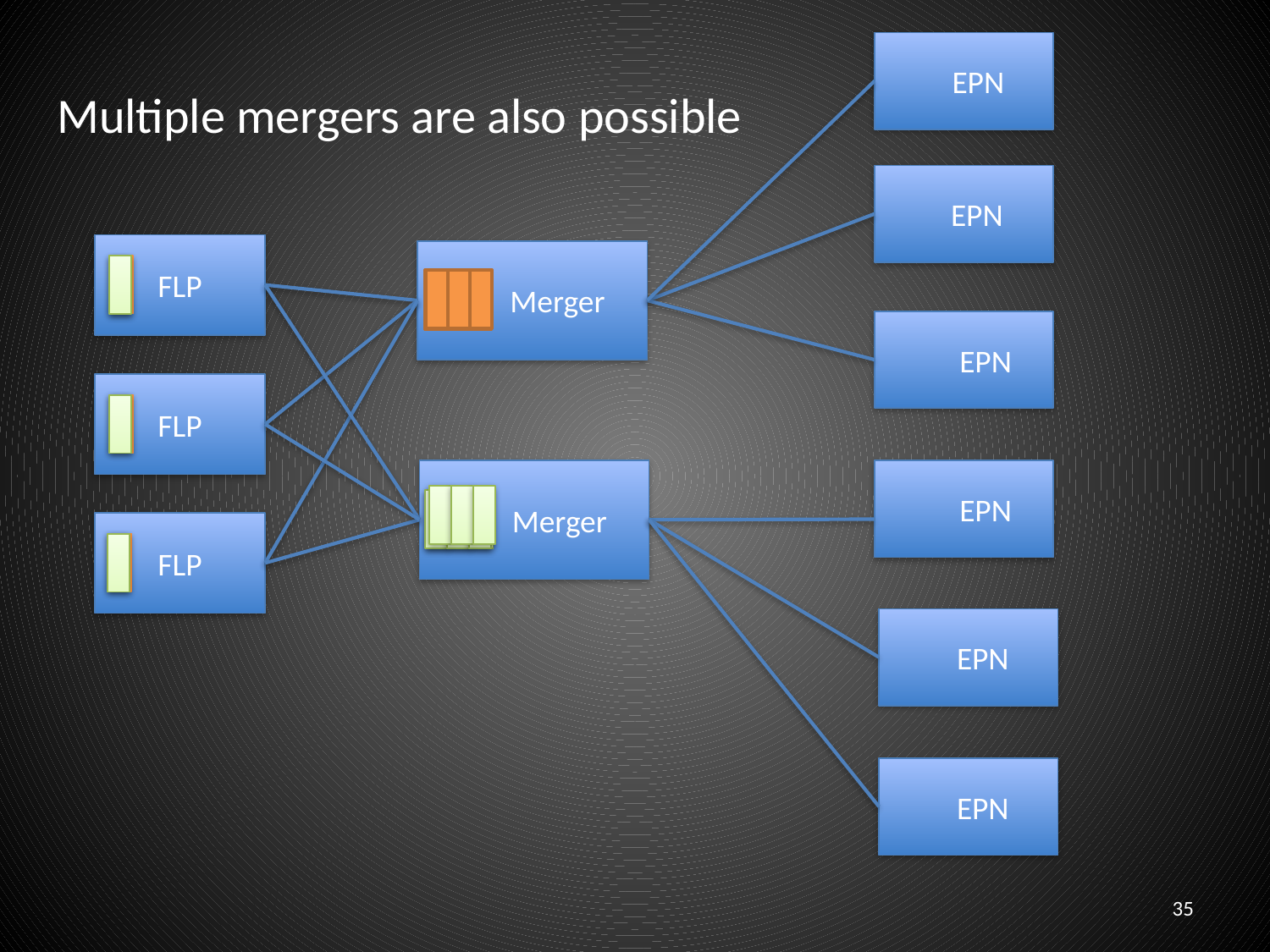

EPN
Multiple mergers are also possible
       EPN
FLP
       Merger

      EPN
FLP

       Merger
      EPN

FLP

    EPN
    EPN
35